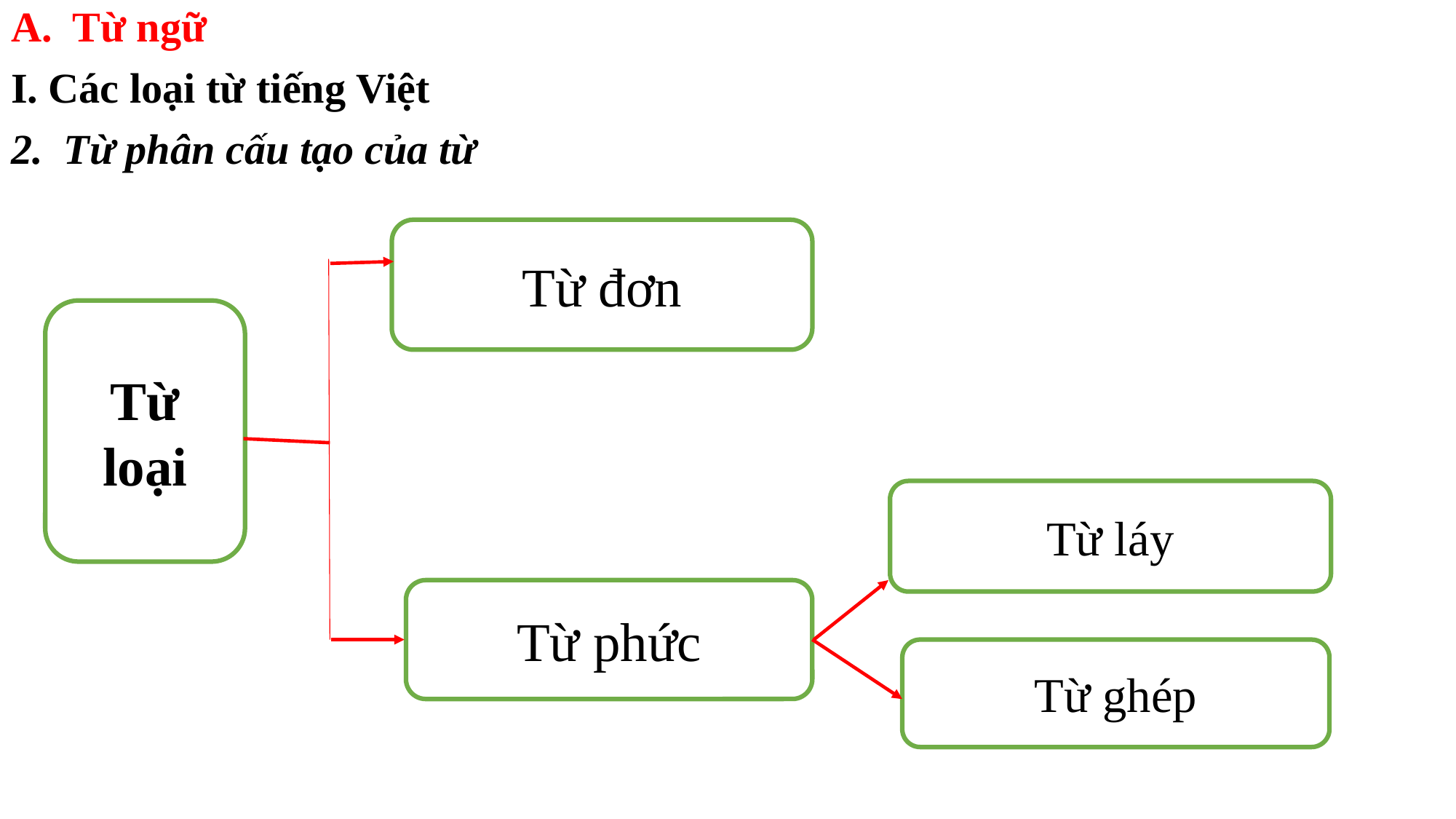

Từ ngữ
I. Các loại từ tiếng Việt
2.  Từ phân cấu tạo của từ

Từ đơn
Từ loại
Từ láy
Từ phức
Từ ghép